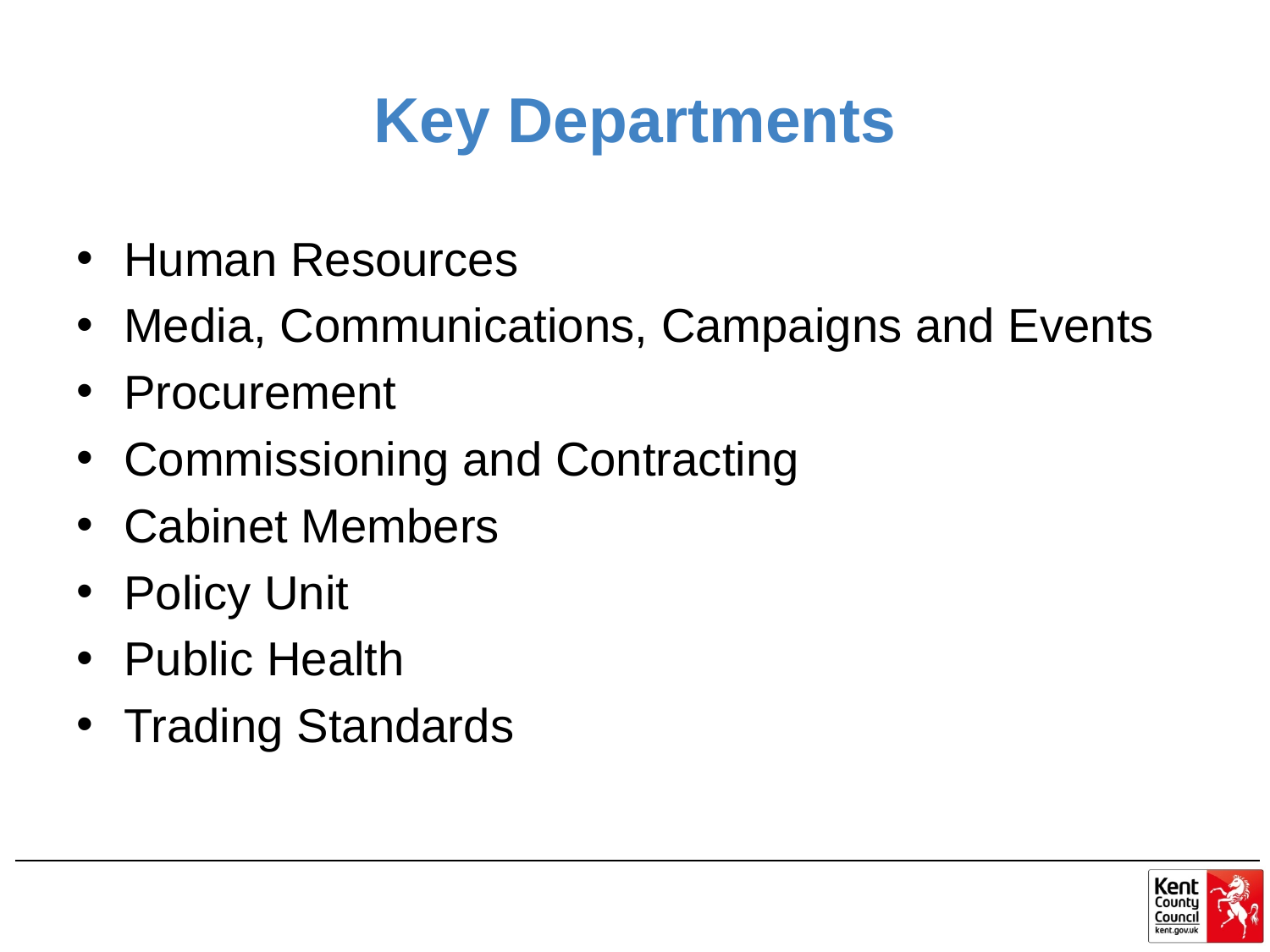

# Key Departments
Human Resources
Media, Communications, Campaigns and Events
Procurement
Commissioning and Contracting
Cabinet Members
Policy Unit
Public Health
Trading Standards